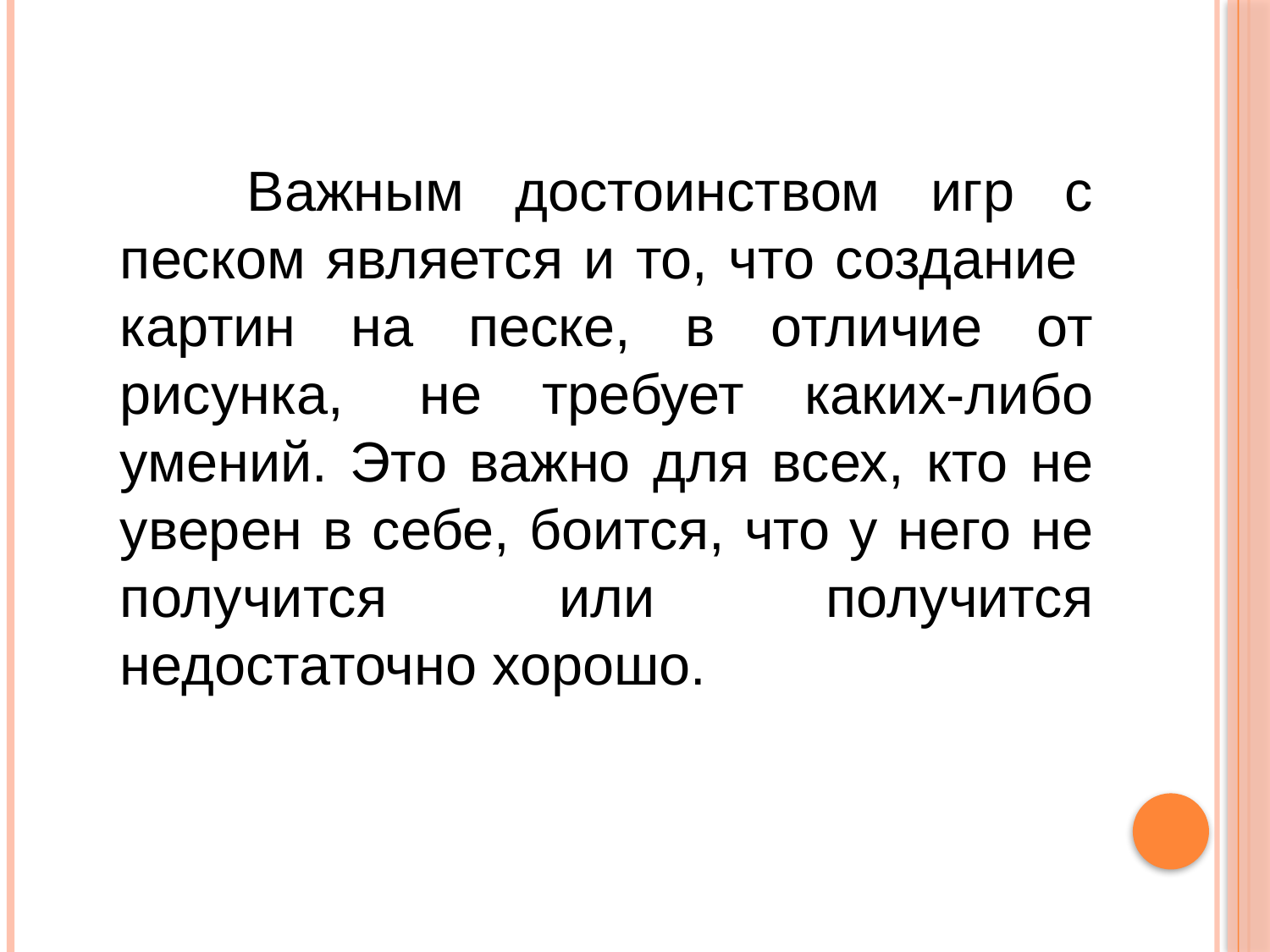

Важным достоинством игр с песком является и то, что создание  картин на песке, в отличие от рисунка,  не требует каких-либо умений. Это важно для всех, кто не уверен в себе, боится, что у него не получится или получится недостаточно хорошо.